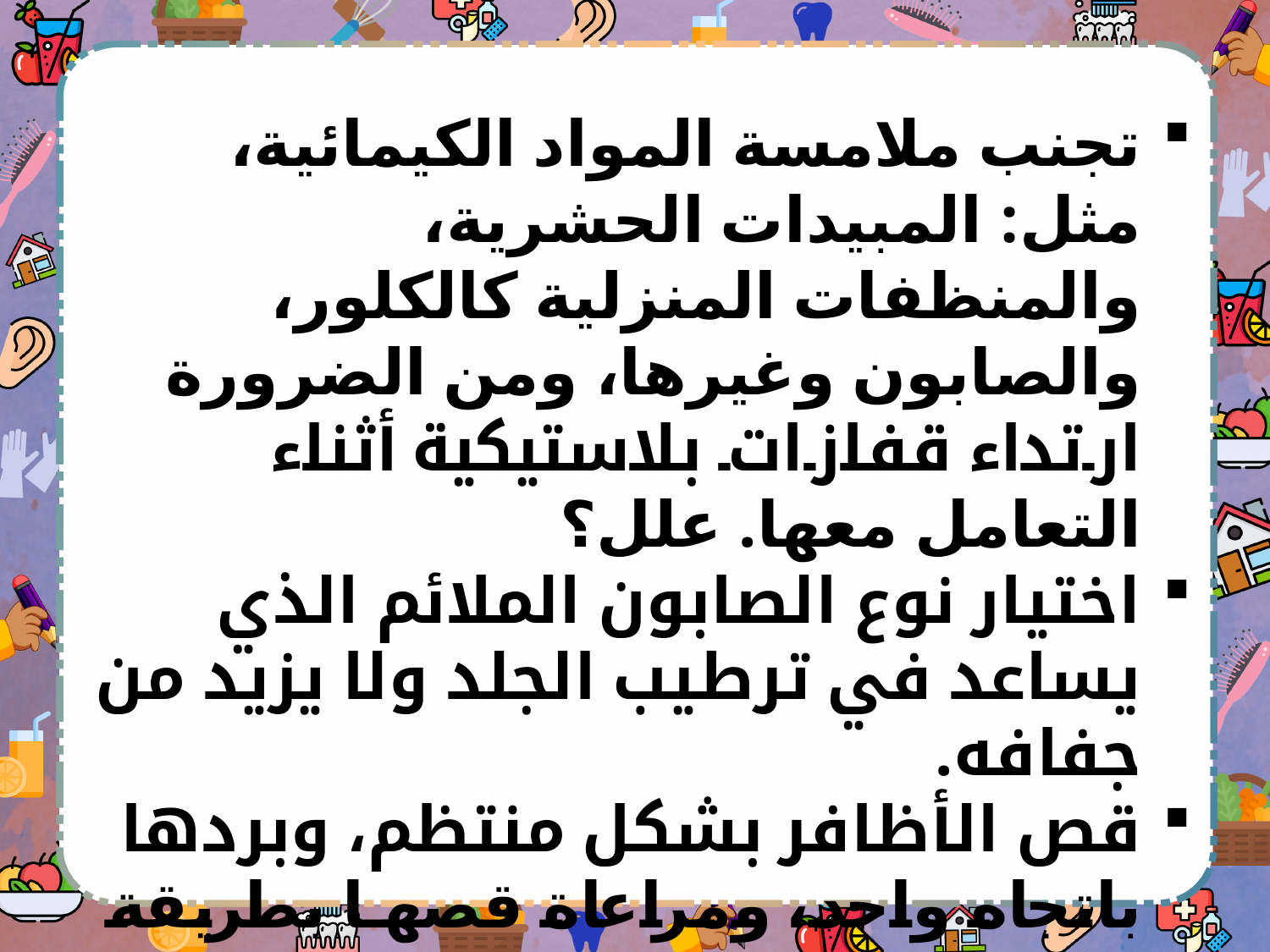

تجنب ملامسة المواد الكيمائية، مثل: المبيدات الحشرية، والمنظفات المنزلية كالكلور، والصابون وغيرها، ومن الضرورة ارتداء قفازات بلاستيكية أثناء التعامل معها. علل؟
اختيار نوع الصابون الملائم الذي يساعد في ترطيب الجلد ولا يزيد من جفافه.
قص الأظافر بشكل منتظم، وبردها باتجاه واحد، ومراعاة قصها بطريقة مناسبة، وغير مؤذية للجلد الذي حول الظفر.